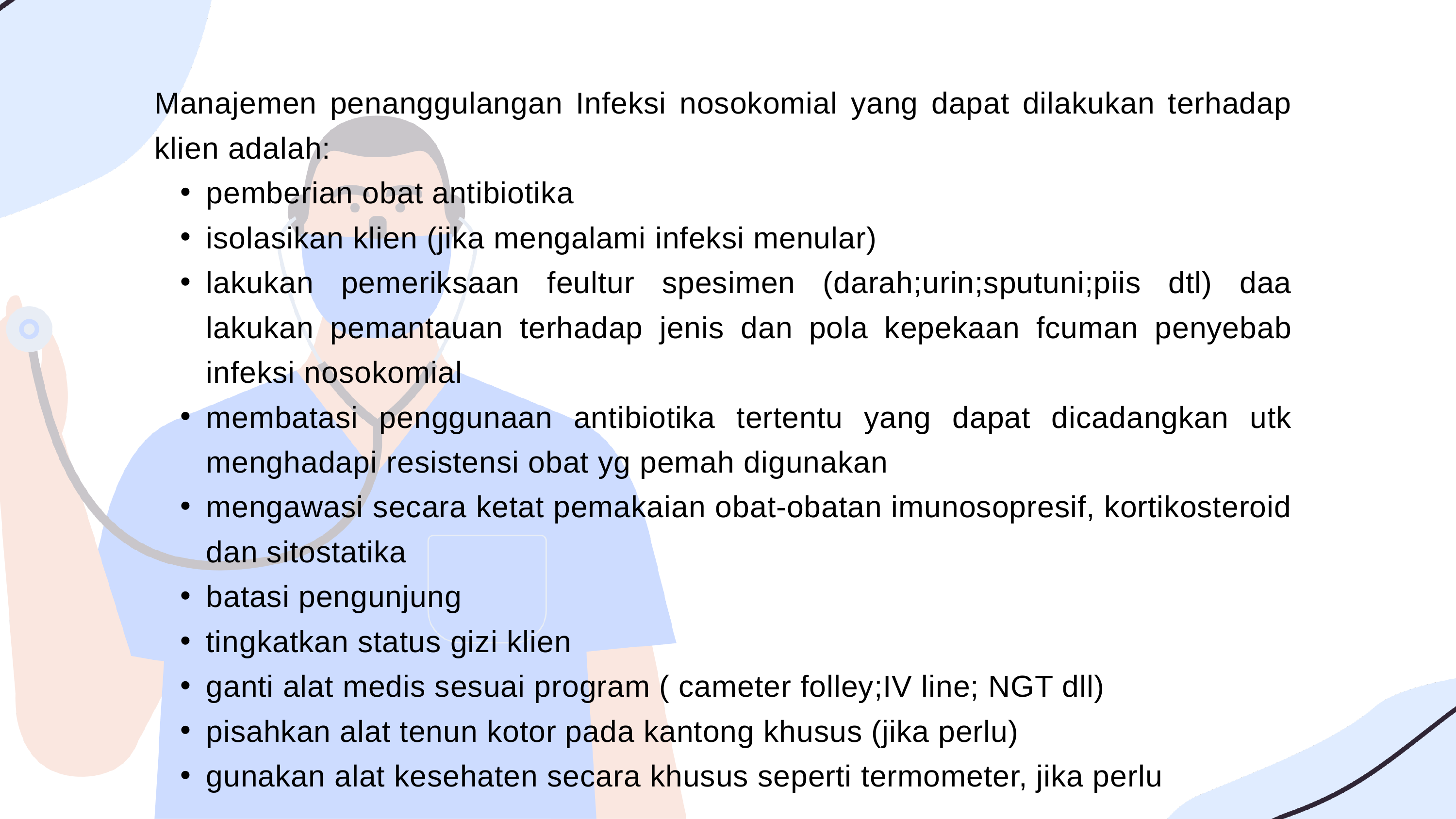

Manajemen penanggulangan Infeksi nosokomial yang dapat dilakukan terhadap klien adalah:
pemberian obat antibiotika
isolasikan klien (jika mengalami infeksi menular)
lakukan pemeriksaan feultur spesimen (darah;urin;sputuni;piis dtl) daa lakukan pemantauan terhadap jenis dan pola kepekaan fcuman penyebab infeksi nosokomial
membatasi penggunaan antibiotika tertentu yang dapat dicadangkan utk menghadapi resistensi obat yg pemah digunakan
mengawasi secara ketat pemakaian obat-obatan imunosopresif, kortikosteroid dan sitostatika
batasi pengunjung
tingkatkan status gizi klien
ganti alat medis sesuai program ( cameter folley;IV line; NGT dll)
pisahkan alat tenun kotor pada kantong khusus (jika perlu)
gunakan alat kesehaten secara khusus seperti termometer, jika perlu